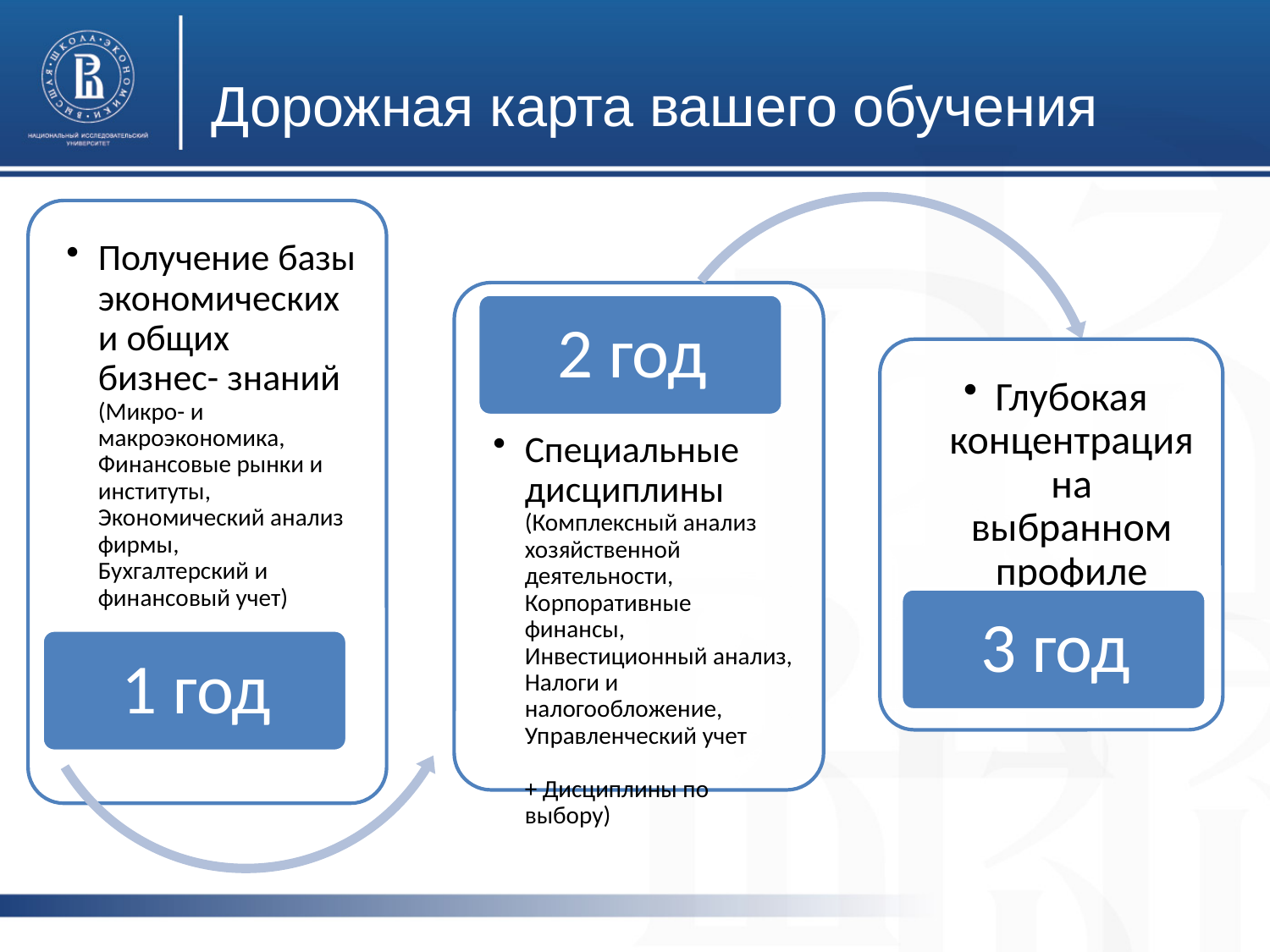

Дорожная карта вашего обучения
Получение базы экономических и общих бизнес- знаний
(Микро- и макроэкономика, Финансовые рынки и институты, Экономический анализ  фирмы,
Бухгалтерский и финансовый учет)
1 год
Специальные дисциплины
(Комплексный анализ хозяйственной деятельности, Корпоративные финансы, Инвестиционный анализ, Налоги и налогообложение,  Управленческий учет
+ Дисциплины по выбору)
2 год
Глубокая концентрация на выбранном профиле
3 год